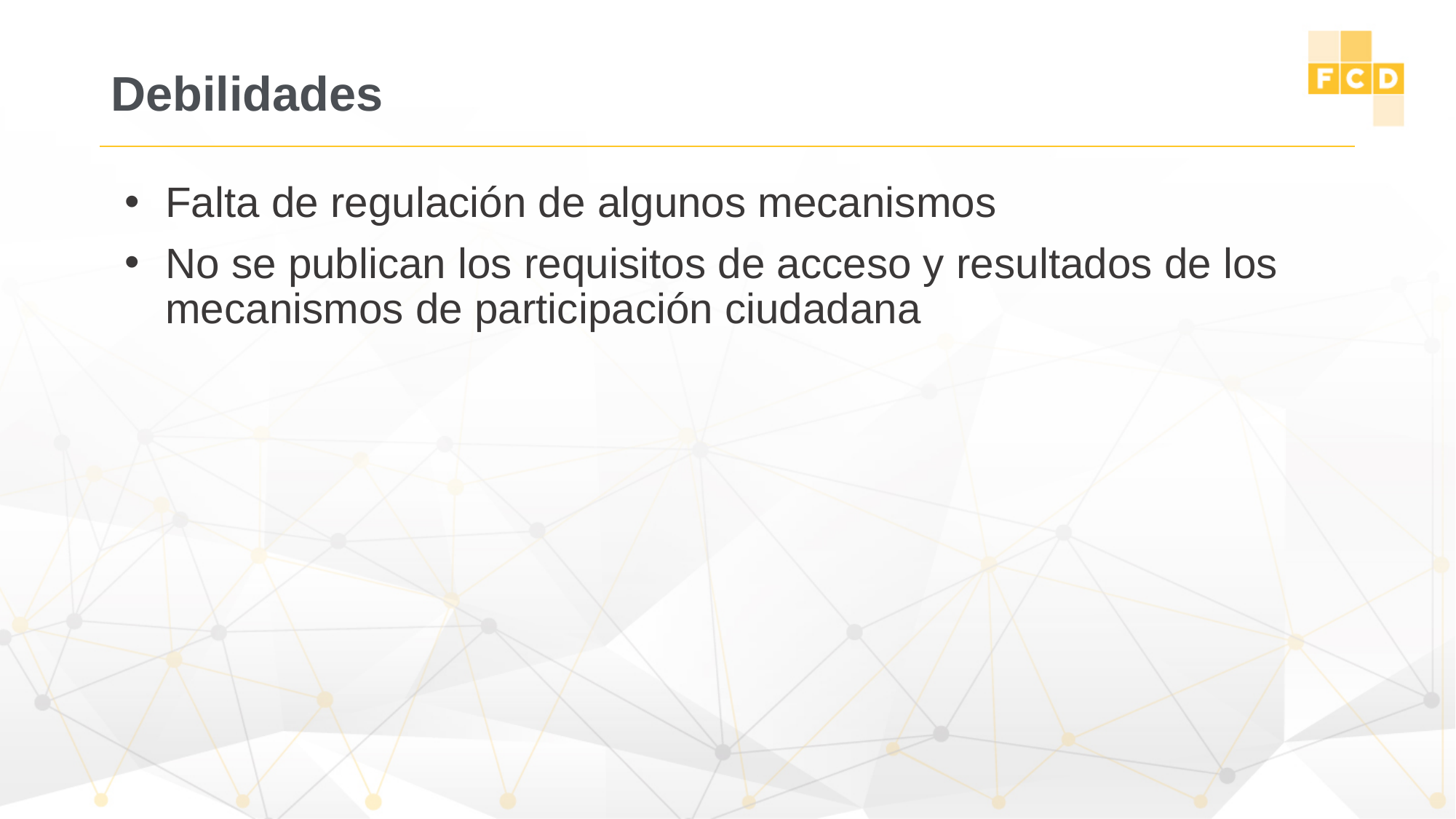

# Debilidades
Falta de regulación de algunos mecanismos
No se publican los requisitos de acceso y resultados de los mecanismos de participación ciudadana